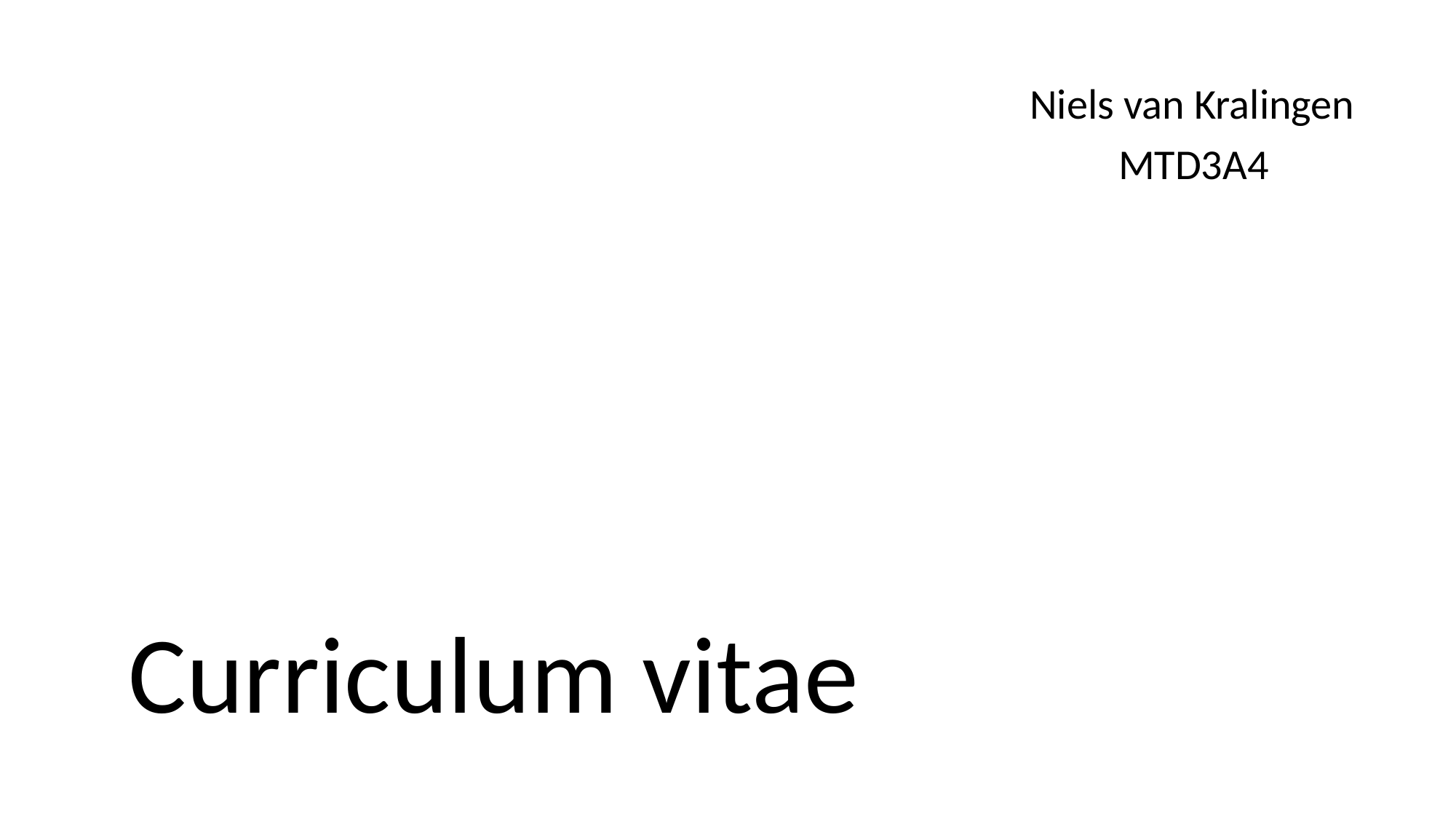

# Curriculum vitae
Niels van Kralingen
MTD3A4